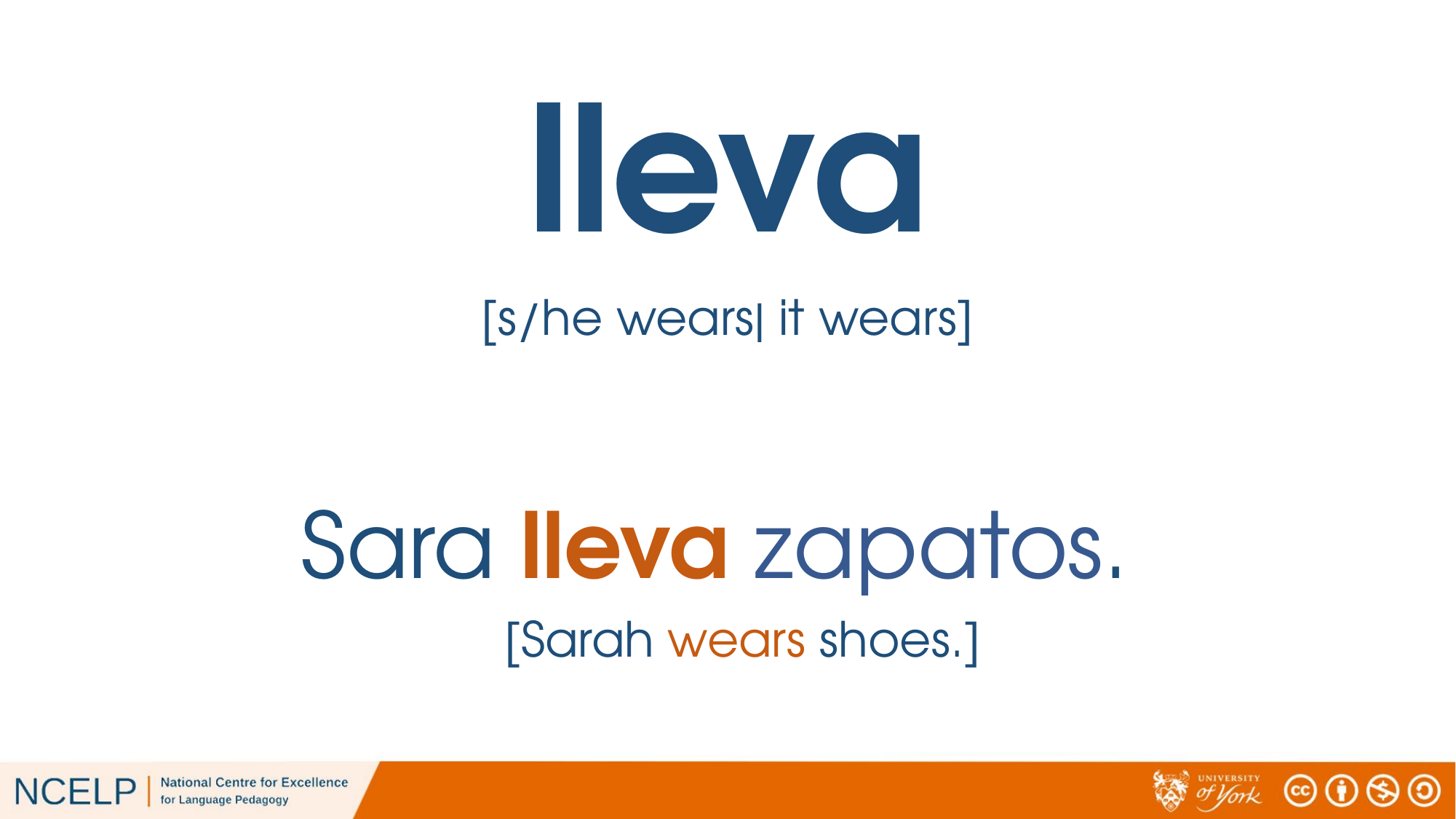

# lleva
lleva
[s/he wears| it wears]
Sara lleva zapatos.
[Sarah wears shoes.]